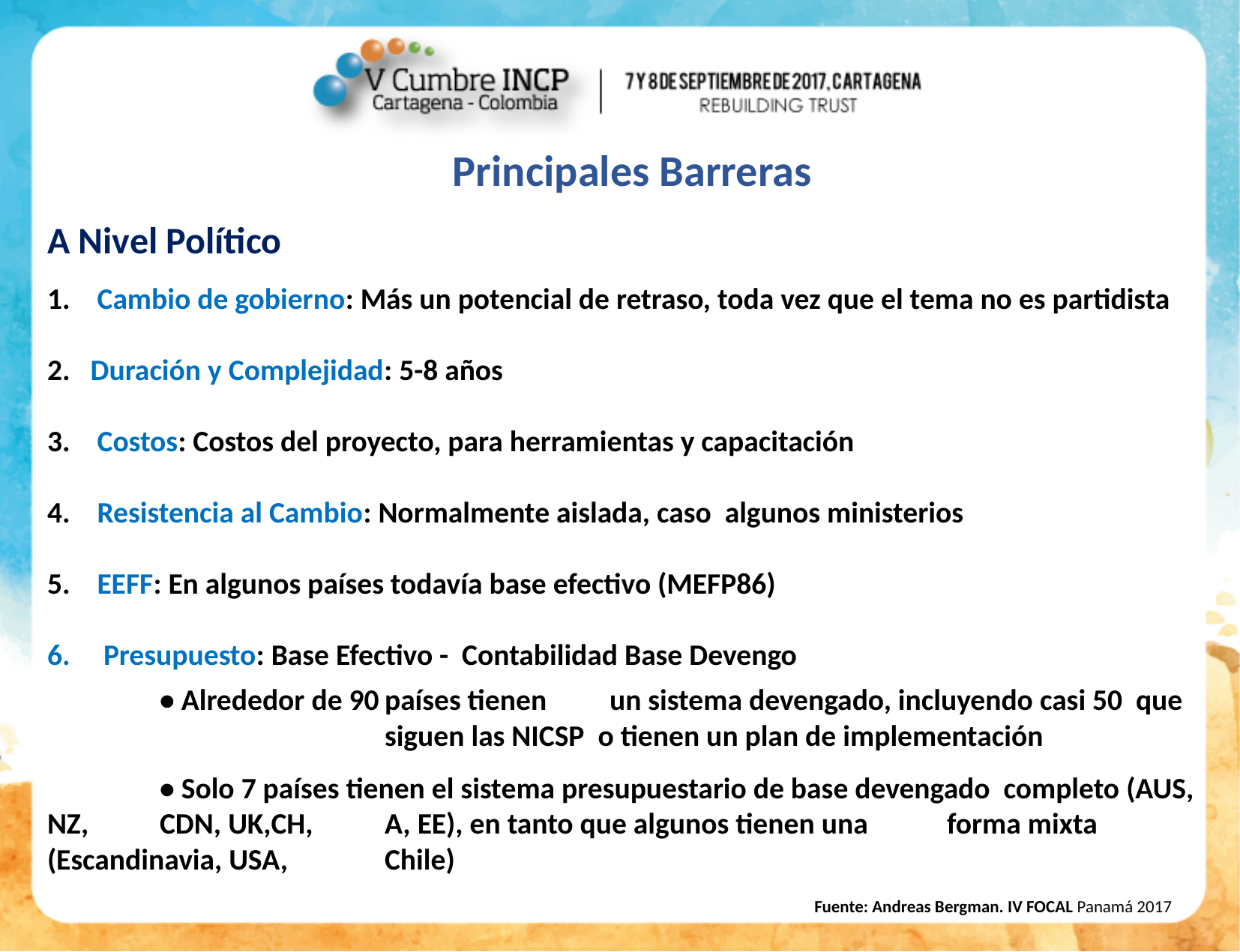

Principales Barreras
A Nivel Político

1.    Cambio de gobierno: Más un potencial de retraso, toda vez que el tema no es partidista

2.   Duración y Complejidad: 5-8 años

3.    Costos: Costos del proyecto, para herramientas y capacitación

4.    Resistencia al Cambio: Normalmente aislada, caso  algunos ministerios

5.    EEFF: En algunos países todavía base efectivo (MEFP86)

Presupuesto: Base Efectivo -  Contabilidad Base Devengo

	• Alrededor de 90	países tienen	un sistema devengado, incluyendo casi 50  que			siguen las NICSP  o tienen un plan de implementación

	• Solo 7 países tienen el sistema presupuestario de base devengado  completo (AUS, NZ,	CDN, UK,CH,	A, EE), en tanto que algunos tienen una 	forma mixta (Escandinavia, USA, 	Chile)
Fuente: Andreas Bergman. IV FOCAL Panamá 2017